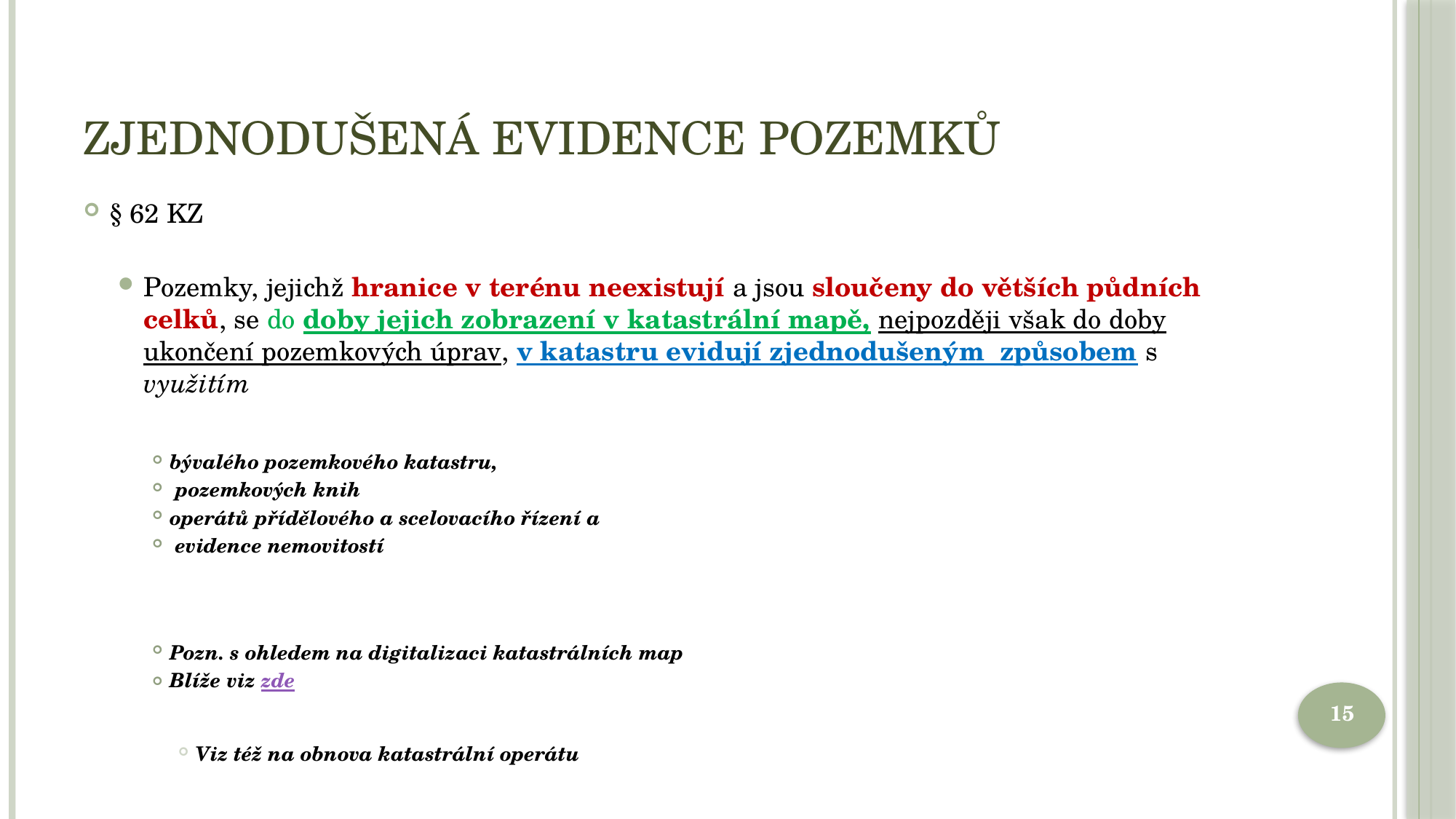

# Zjednodušená evidence pozemků
§ 62 KZ

Pozemky, jejichž hranice v terénu neexistují a jsou sloučeny do větších půdních celků, se do doby jejich zobrazení v katastrální mapě, nejpozději však do doby ukončení pozemkových úprav, v katastru evidují zjednodušeným  způsobem s využitím

bývalého pozemkového katastru,
 pozemkových knih
operátů přídělového a scelovacího řízení a
 evidence nemovitostí

Pozn. s ohledem na digitalizaci katastrálních map
Blíže viz zde

Viz též na obnova katastrální operátu

15